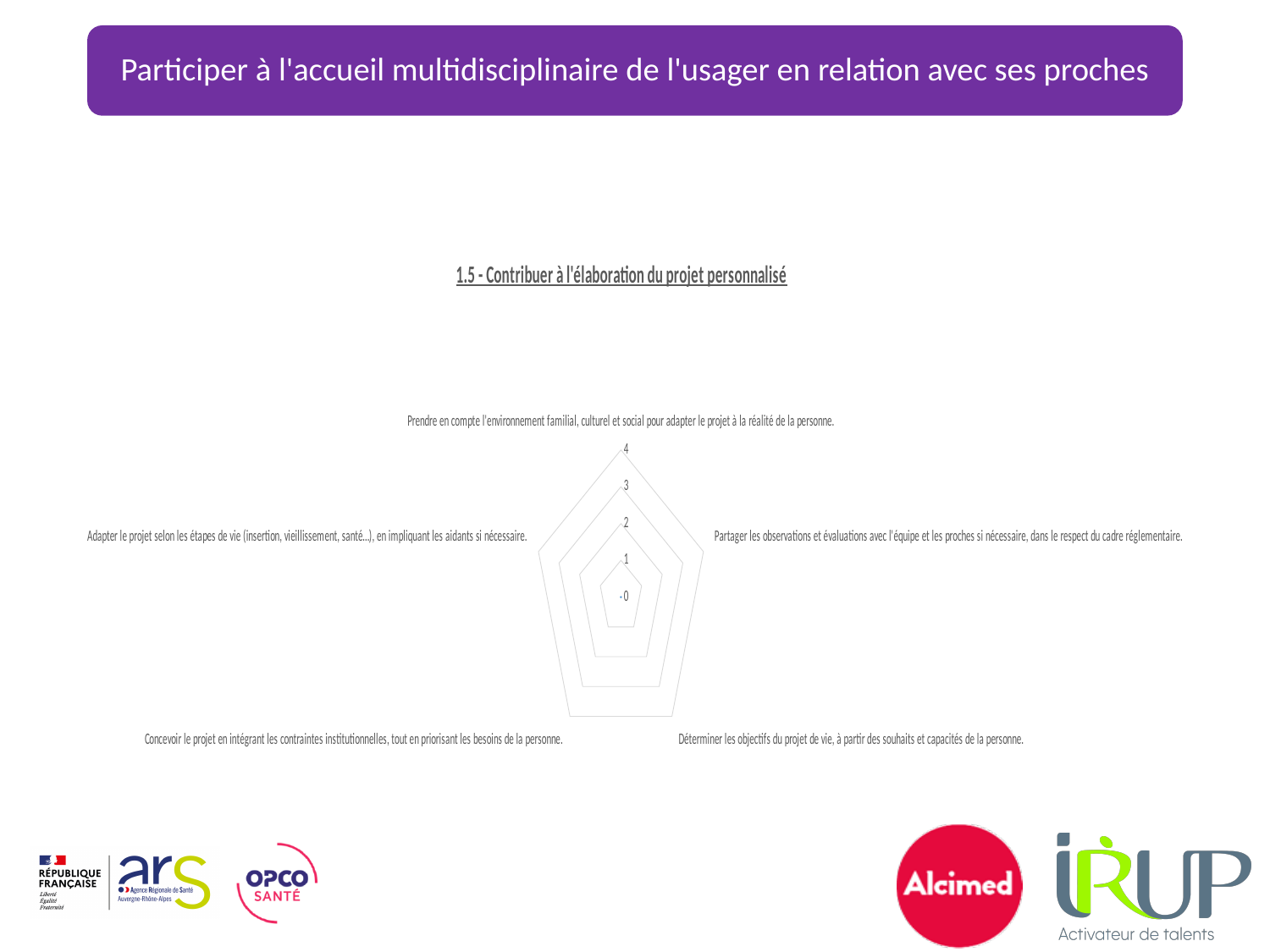

Participer à l'accueil multidisciplinaire de l'usager en relation avec ses proches

### Chart: 1.5 - Contribuer à l'élaboration du projet personnalisé

| Category | 5 - Contribuer à l'élaboration du projet personnalisé |
|---|---|
| Prendre en compte l'environnement familial, culturel et social pour adapter le projet à la réalité de la personne. | None |
| Partager les observations et évaluations avec l'équipe et les proches si nécessaire, dans le respect du cadre réglementaire. | None |
| Déterminer les objectifs du projet de vie, à partir des souhaits et capacités de la personne. | None |
| Concevoir le projet en intégrant les contraintes institutionnelles, tout en priorisant les besoins de la personne. | None |
| Adapter le projet selon les étapes de vie (insertion, vieillissement, santé…), en impliquant les aidants si nécessaire. | None |